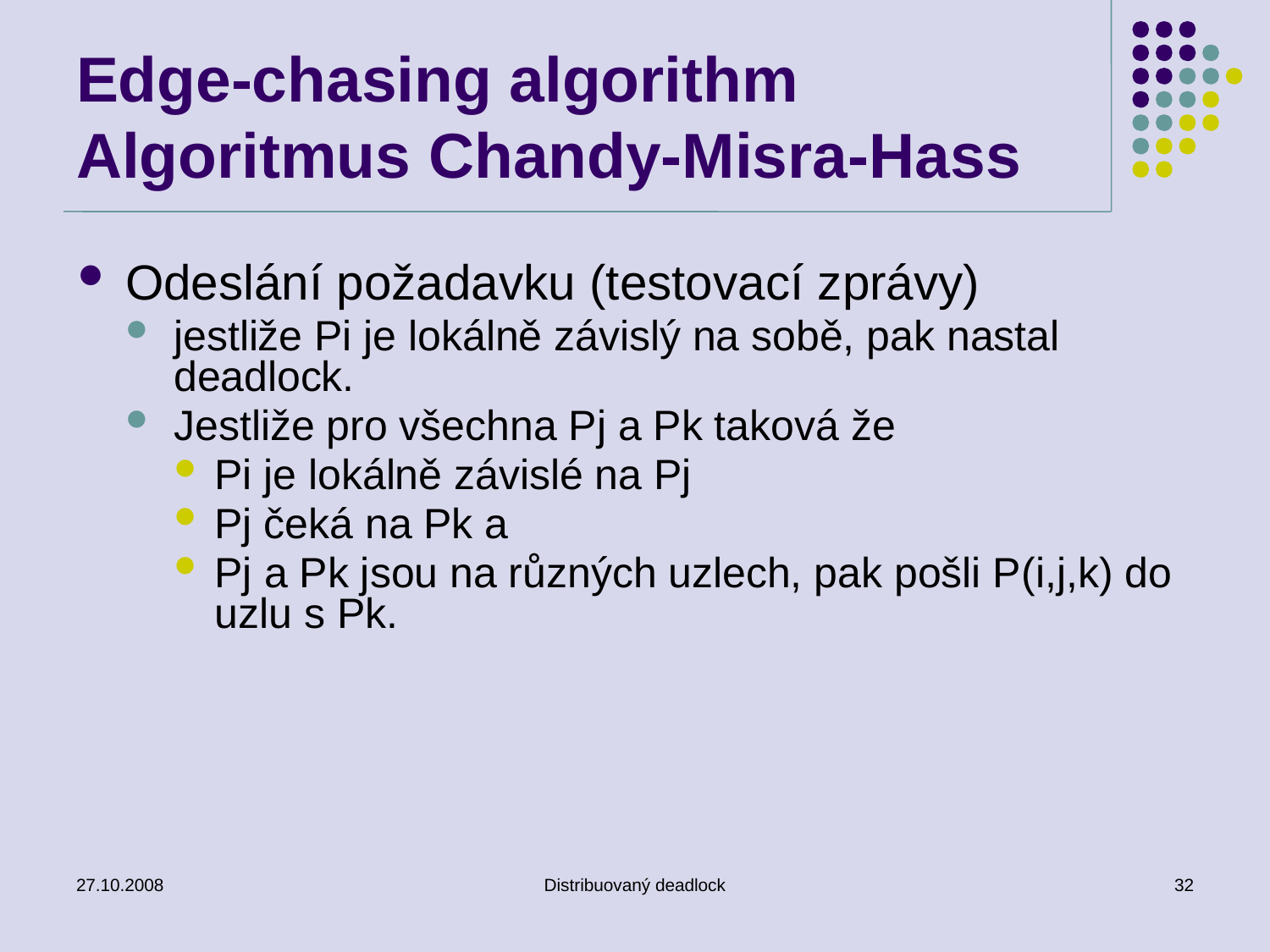

# Edge-chasing algorithm Algoritmus Chandy-Misra-Hass
Odeslání požadavku (testovací zprávy)
jestliže Pi je lokálně závislý na sobě, pak nastal deadlock.
Jestliže pro všechna Pj a Pk taková že
Pi je lokálně závislé na Pj
Pj čeká na Pk a
Pj a Pk jsou na různých uzlech, pak pošli P(i,j,k) do uzlu s Pk.
27.10.2008
Distribuovaný deadlock
32